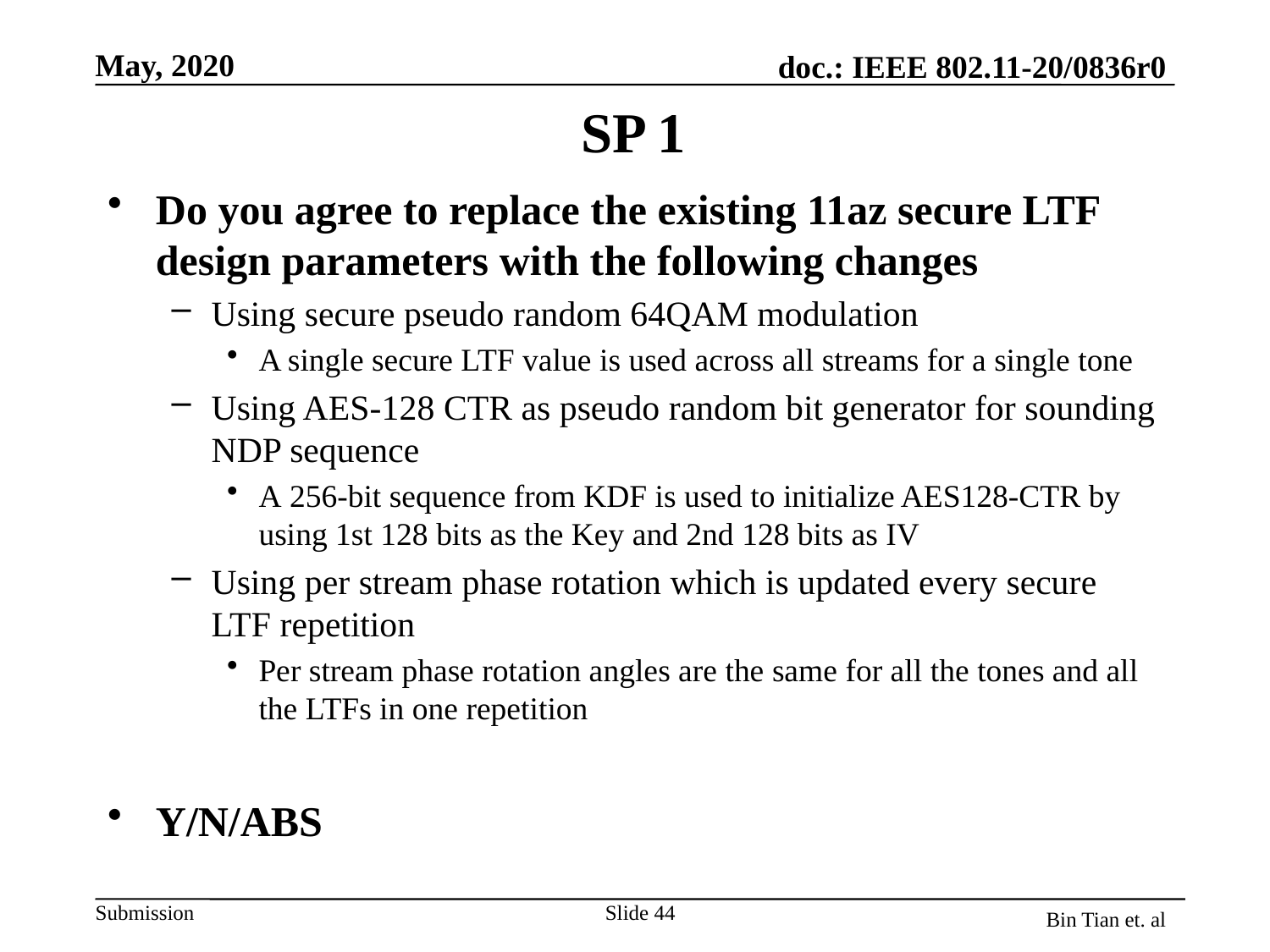

# SP 1
Do you agree to replace the existing 11az secure LTF design parameters with the following changes
Using secure pseudo random 64QAM modulation
A single secure LTF value is used across all streams for a single tone
Using AES-128 CTR as pseudo random bit generator for sounding NDP sequence
A 256-bit sequence from KDF is used to initialize AES128-CTR by using 1st 128 bits as the Key and 2nd 128 bits as IV
Using per stream phase rotation which is updated every secure LTF repetition
Per stream phase rotation angles are the same for all the tones and all the LTFs in one repetition

Y/N/ABS

Slide 44